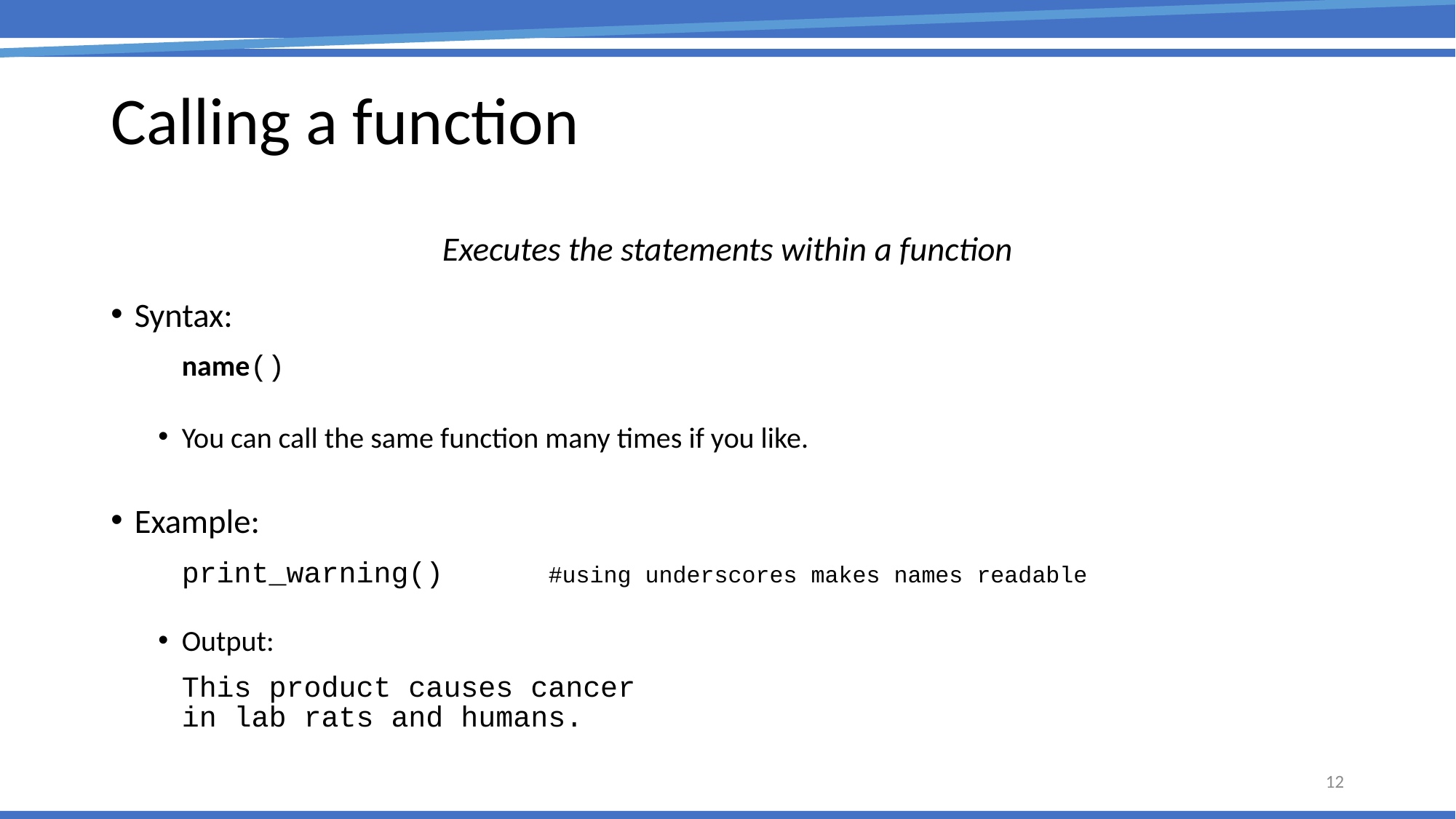

# Calling a function
Executes the statements within a function

Syntax:

	name()

You can call the same function many times if you like.

Example:

	print_warning()	      #using underscores makes names readable

Output:

	This product causes cancer
	in lab rats and humans.
12